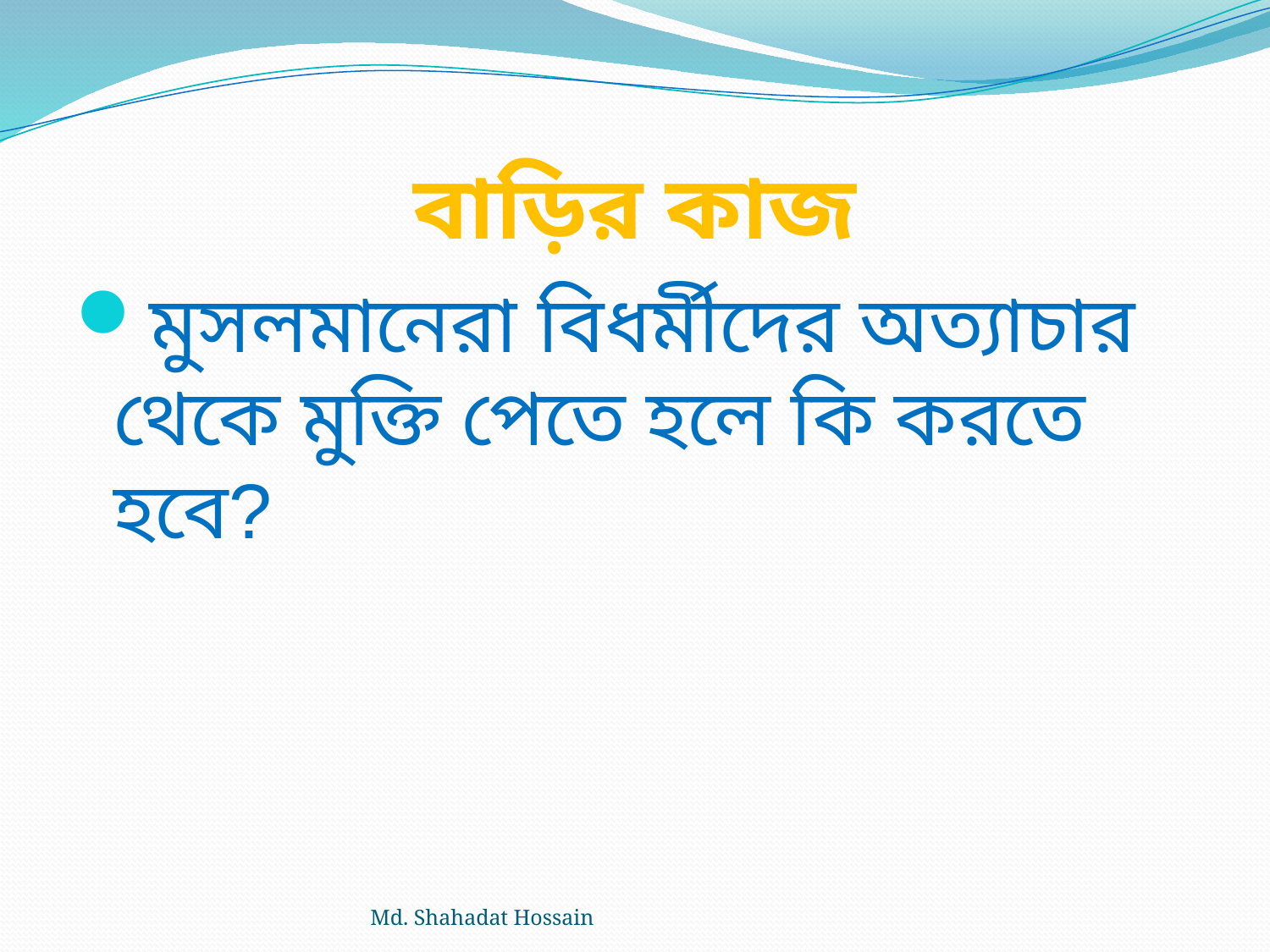

# বাড়ির কাজ
মুসলমানেরা বিধর্মীদের অত্যাচার থেকে মুক্তি পেতে হলে কি করতে হবে?
Md. Shahadat Hossain